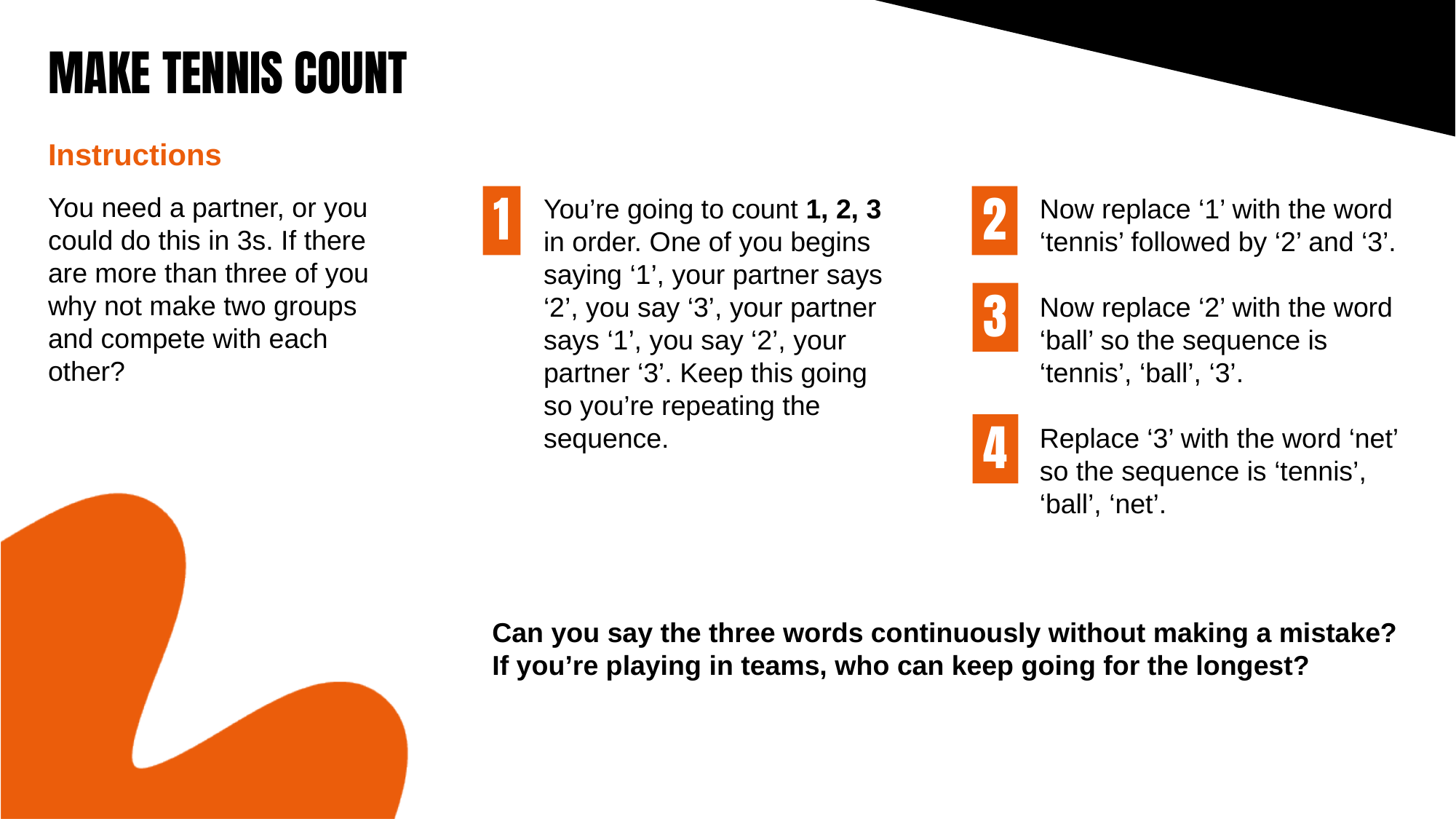

MAKE TENNIS COUNT
Instructions
You need a partner, or you could do this in 3s. If there are more than three of you why not make two groups and compete with each other?
1
You’re going to count 1, 2, 3
in order. One of you begins saying ‘1’, your partner says ‘2’, you say ‘3’, your partner says ‘1’, you say ‘2’, your partner ‘3’. Keep this going
so you’re repeating the sequence.

Now replace ‘1’ with the word ‘tennis’ followed by ‘2’ and ‘3’.

Now replace ‘2’ with the word ‘ball’ so the sequence is ‘tennis’, ‘ball’, ‘3’.

Replace ‘3’ with the word ‘net’ so the sequence is ‘tennis’, ‘ball’, ‘net’.

2
3

4
Can you say the three words continuously without making a mistake? If you’re playing in teams, who can keep going for the longest?